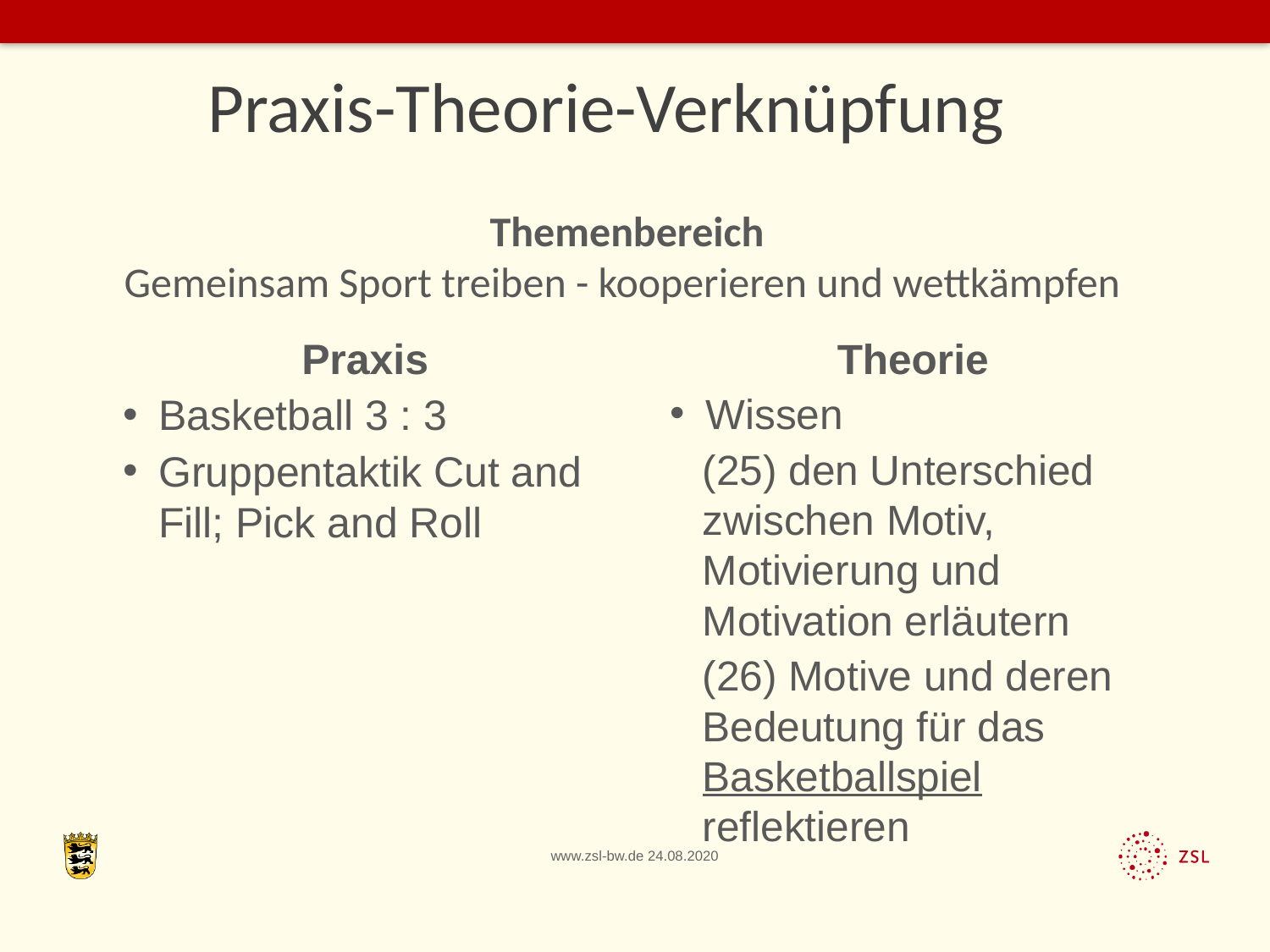

Praxis-Theorie-Verknüpfung
Themenbereich
Gemeinsam Sport treiben - kooperieren und wettkämpfen
Praxis
Basketball 3 : 3
Gruppentaktik Cut and Fill; Pick and Roll

Theorie
Wissen
(25) den Unterschied zwischen Motiv, Motivierung und Motivation erläutern
(26) Motive und deren Bedeutung für das Basketballspiel reflektieren